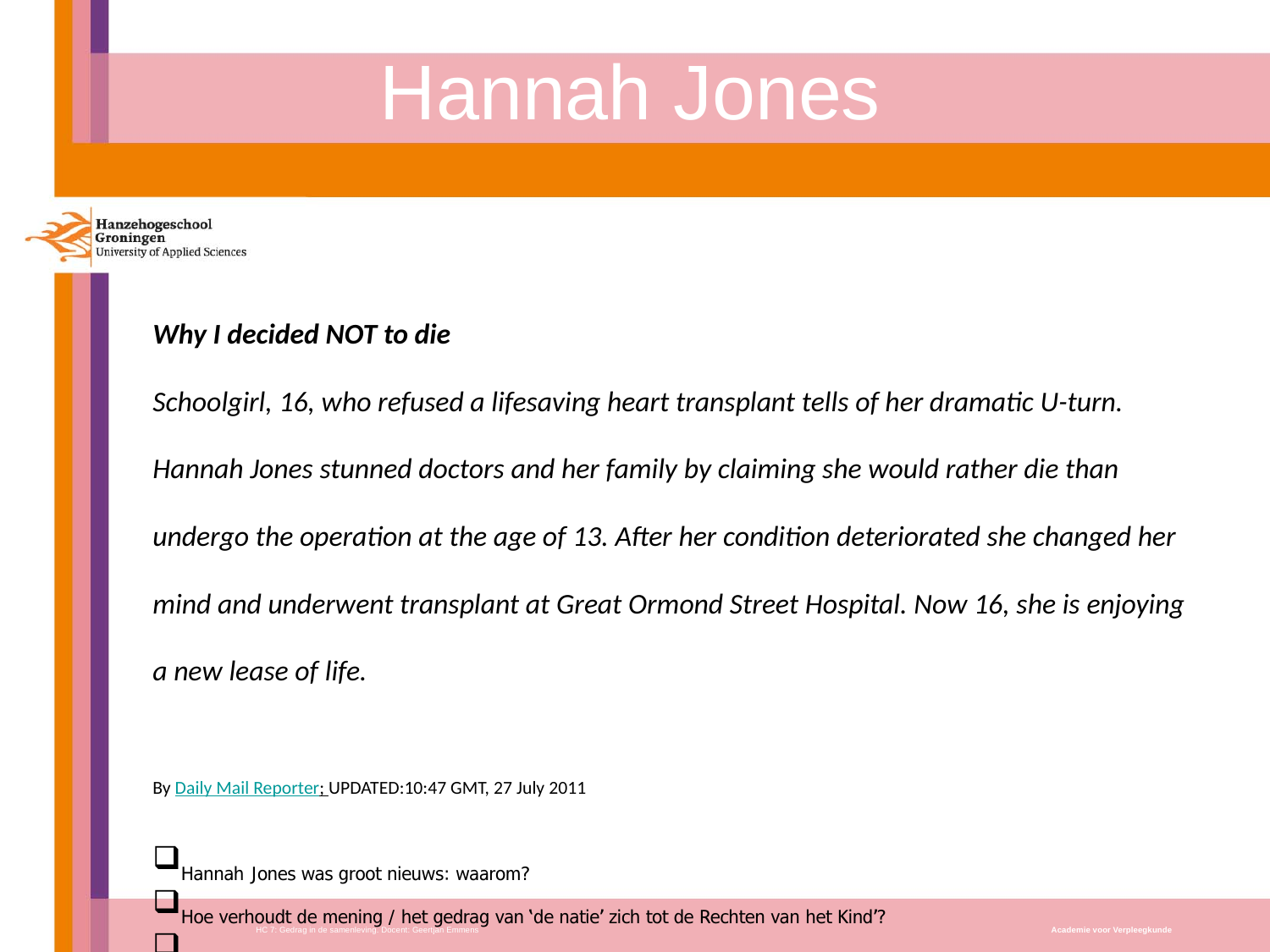

# Hannah Jones
Why I decided NOT to die
Schoolgirl, 16, who refused a lifesaving heart transplant tells of her dramatic U-turn. Hannah Jones stunned doctors and her family by claiming she would rather die than undergo the operation at the age of 13. After her condition deteriorated she changed her mind and underwent transplant at Great Ormond Street Hospital. Now 16, she is enjoying a new lease of life.

By Daily Mail Reporter; UPDATED:10:47 GMT, 27 July 2011

Hannah Jones was groot nieuws: waarom?
Hoe verhoudt de mening / het gedrag van ‘de natie’ zich tot de Rechten van het Kind’?
In de documentaire is thuis geen hulpverlener te zien: toeval?
Hoe is dan de verhouding formeel – informeel?

HC 7: Gedrag in de samenleving. Docent: Geertjan Emmens
Academie voor Verpleegkunde